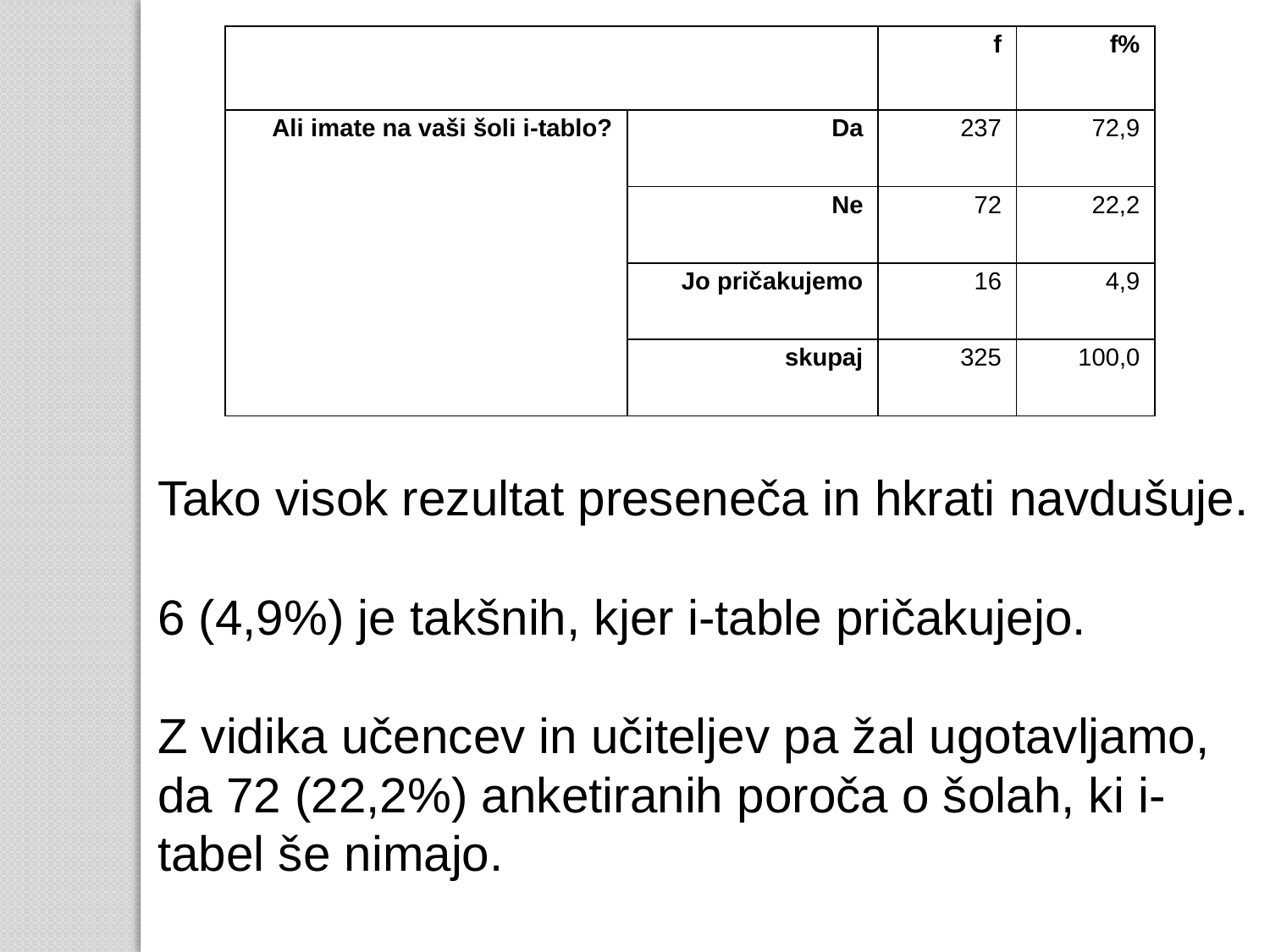

|  |  | f | f% |
| --- | --- | --- | --- |
| Ali imate na vaši šoli i-tablo? | Da | 237 | 72,9 |
|  | Ne | 72 | 22,2 |
|  | Jo pričakujemo | 16 | 4,9 |
|  | skupaj | 325 | 100,0 |
Tako visok rezultat preseneča in hkrati navdušuje.

6 (4,9%) je takšnih, kjer i-table pričakujejo.

Z vidika učencev in učiteljev pa žal ugotavljamo, da 72 (22,2%) anketiranih poroča o šolah, ki i-tabel še nimajo.